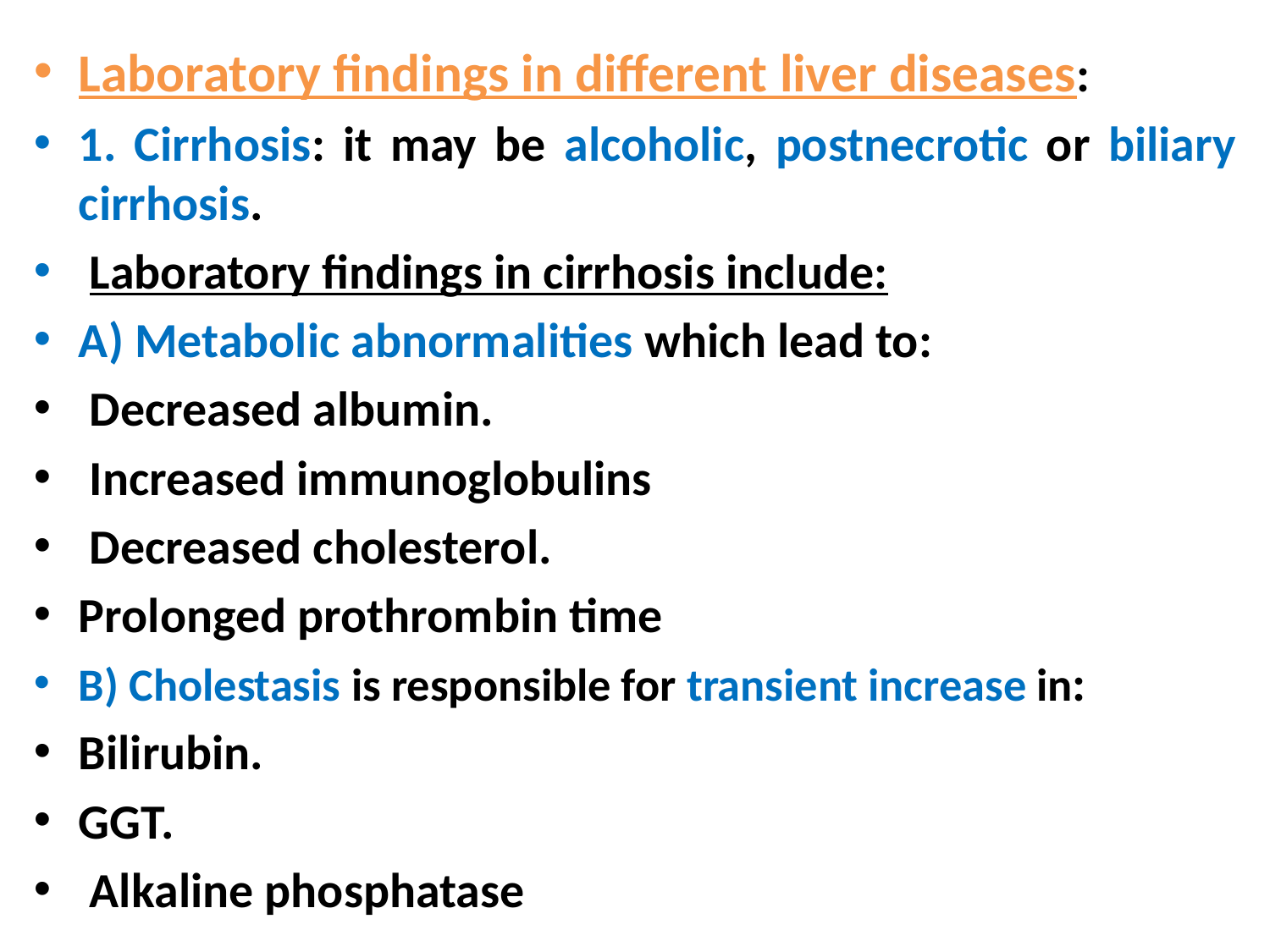

Laboratory findings in different liver diseases:
1. Cirrhosis: it may be alcoholic, postnecrotic or biliary cirrhosis.
 Laboratory findings in cirrhosis include:
A) Metabolic abnormalities which lead to:
 Decreased albumin.
 Increased immunoglobulins
 Decreased cholesterol.
Prolonged prothrombin time
B) Cholestasis is responsible for transient increase in:
Bilirubin.
GGT.
 Alkaline phosphatase
#